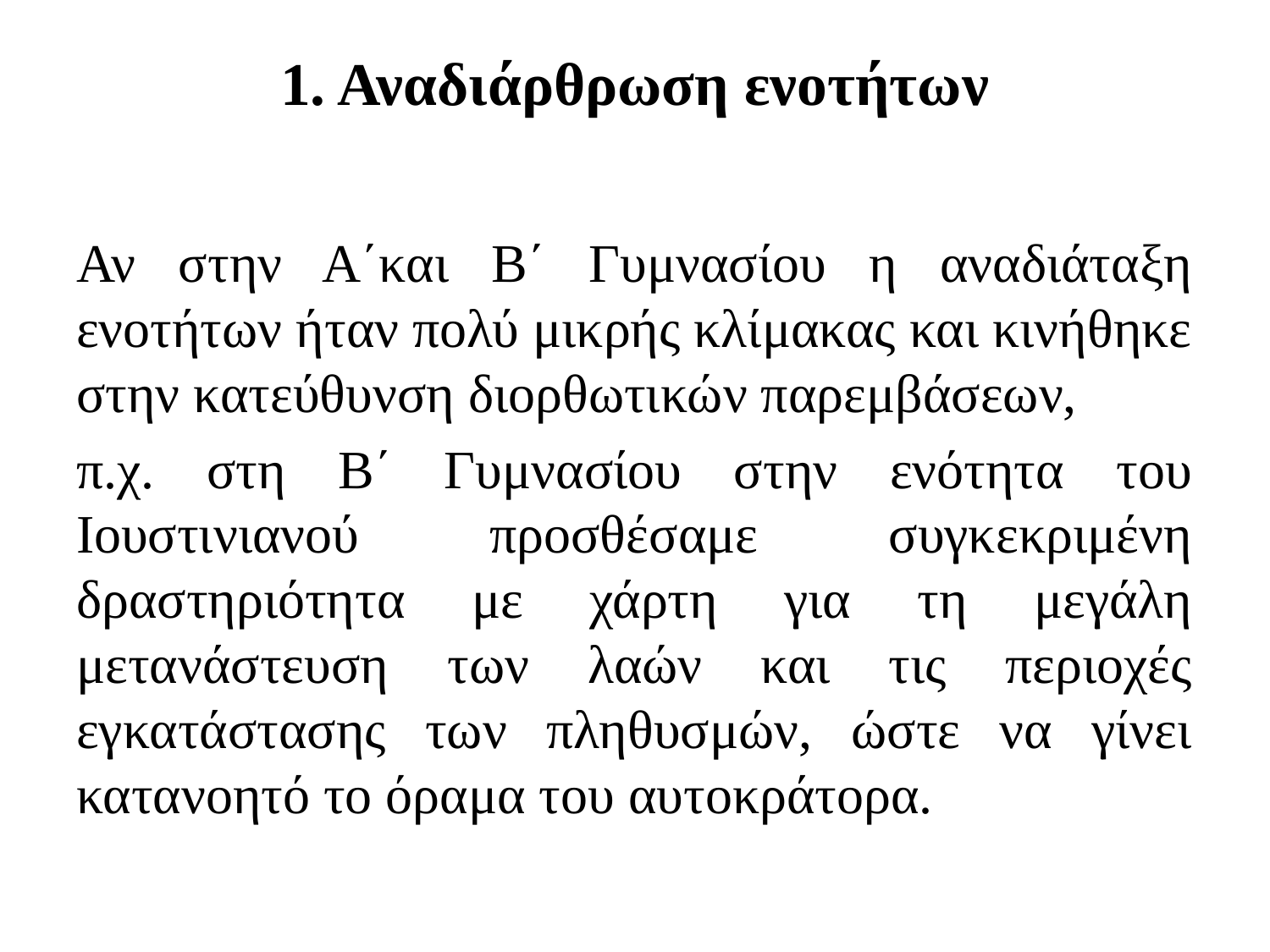

# 1. Αναδιάρθρωση ενοτήτων
Αν στην Α΄και Β΄ Γυμνασίου η αναδιάταξη ενοτήτων ήταν πολύ μικρής κλίμακας και κινήθηκε στην κατεύθυνση διορθωτικών παρεμβάσεων,
π.χ. στη Β΄ Γυμνασίου στην ενότητα του Ιουστινιανού προσθέσαμε συγκεκριμένη δραστηριότητα με χάρτη για τη μεγάλη μετανάστευση των λαών και τις περιοχές εγκατάστασης των πληθυσμών, ώστε να γίνει κατανοητό το όραμα του αυτοκράτορα.